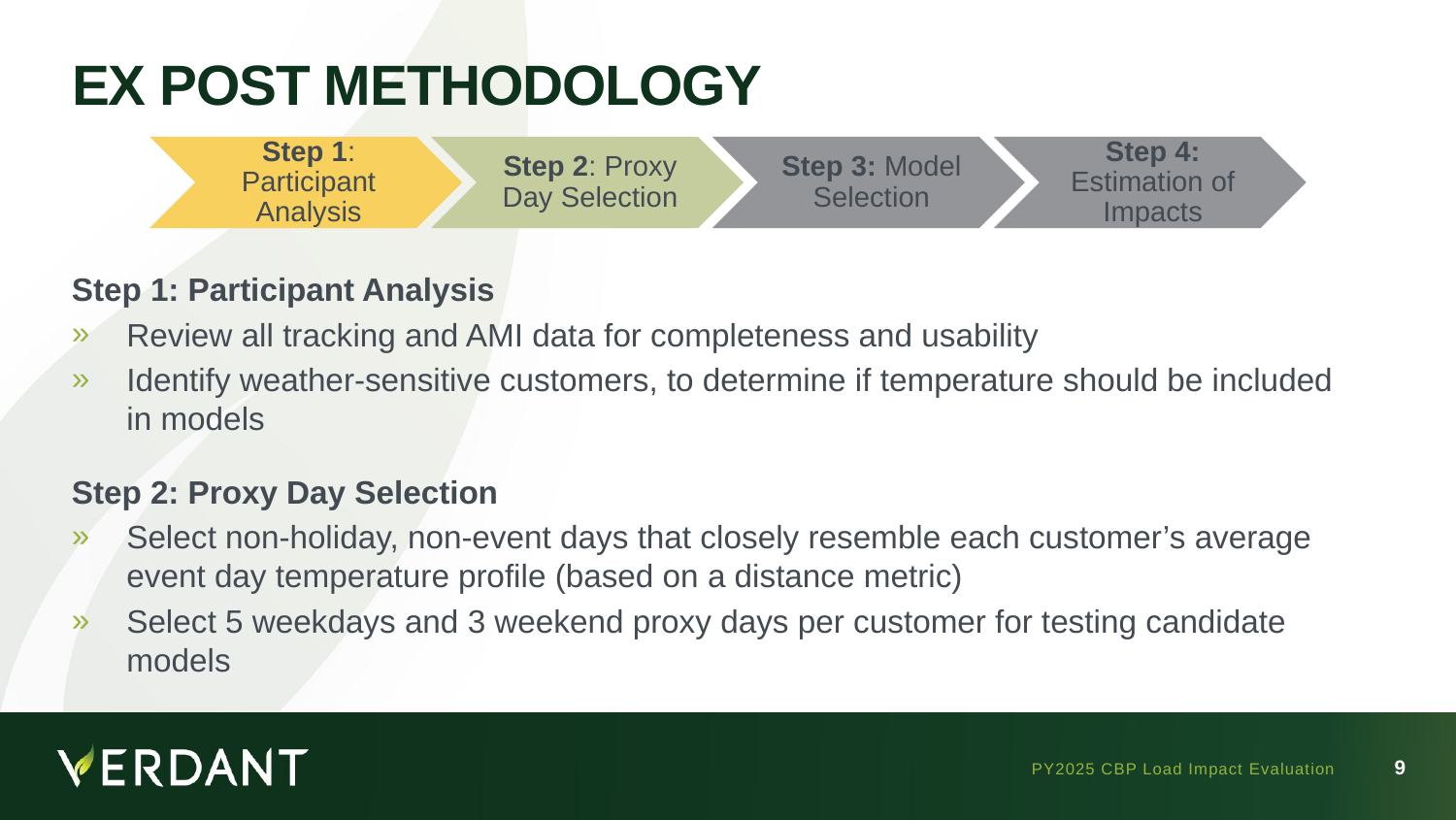

# Ex Post Methodology
Step 1: Participant Analysis
Step 2: Proxy Day Selection
Step 3: Model Selection
Step 4: Estimation of Impacts
Step 1: Participant Analysis
Review all tracking and AMI data for completeness and usability
Identify weather-sensitive customers, to determine if temperature should be included in models

Step 2: Proxy Day Selection
Select non-holiday, non-event days that closely resemble each customer’s average event day temperature profile (based on a distance metric)
Select 5 weekdays and 3 weekend proxy days per customer for testing candidate models
PY2025 CBP Load Impact Evaluation